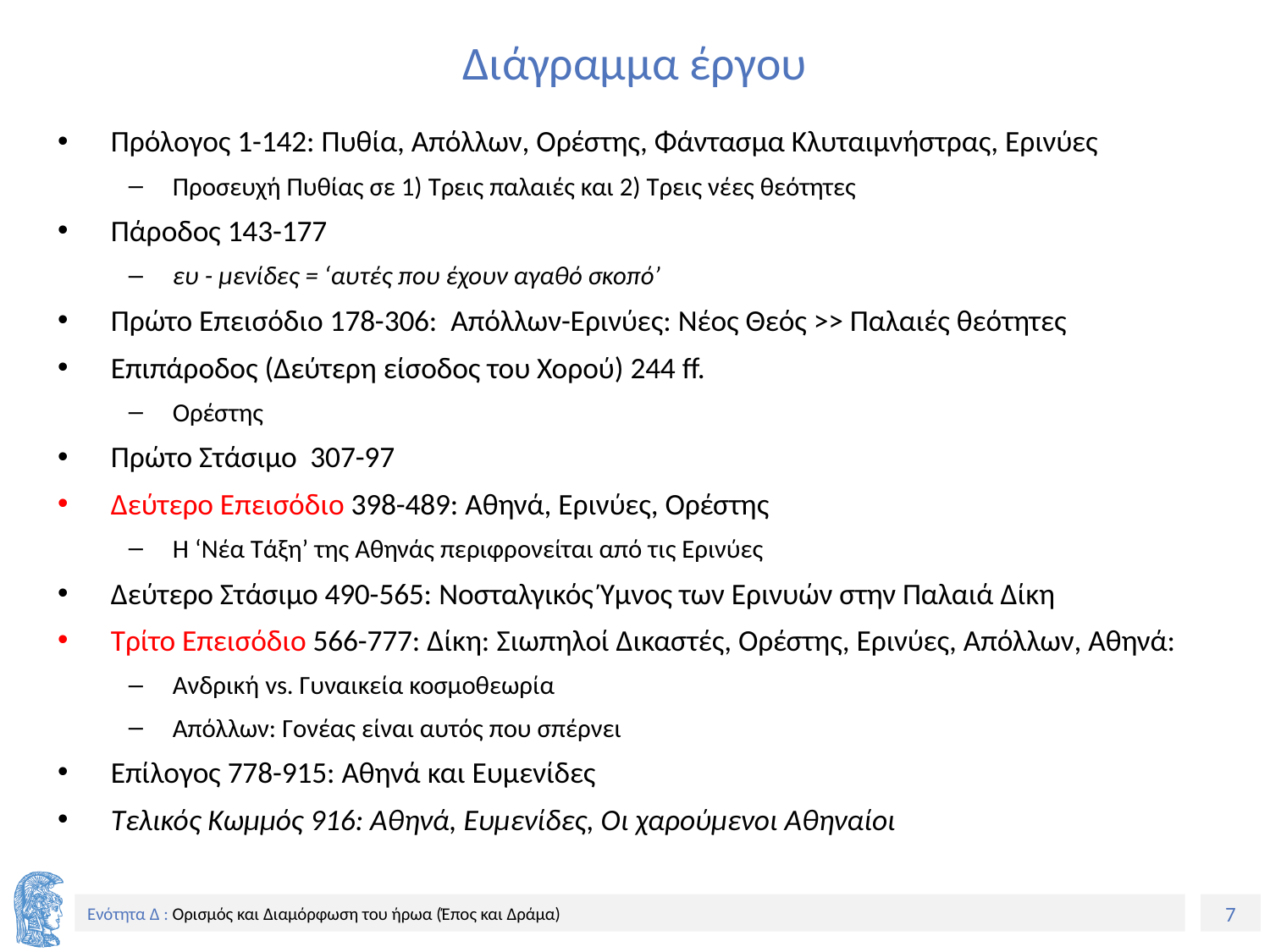

# Διάγραμμα έργου
Πρόλογος 1-142: Πυθία, Απόλλων, Ορέστης, Φάντασμα Κλυταιμνήστρας, Ερινύες
Προσευχή Πυθίας σε 1) Τρεις παλαιές και 2) Τρεις νέες θεότητες
Πάροδος 143-177
ευ - μενίδες = ‘αυτές που έχουν αγαθό σκοπό’
Πρώτο Επεισόδιο 178-306:  Απόλλων-Ερινύες: Νέος Θεός >> Παλαιές θεότητες
Επιπάροδος (Δεύτερη είσοδος του Χορού) 244 ff.
Ορέστης
Πρώτο Στάσιμο  307-97
Δεύτερο Επεισόδιο 398-489: Αθηνά, Ερινύες, Ορέστης
Η ‘Νέα Τάξη’ της Αθηνάς περιφρονείται από τις Ερινύες
Δεύτερο Στάσιμο 490-565: Νοσταλγικός Ύμνος των Ερινυών στην Παλαιά Δίκη
Τρίτο Επεισόδιο 566-777: Δίκη: Σιωπηλοί Δικαστές, Ορέστης, Ερινύες, Απόλλων, Αθηνά:
Ανδρική vs. Γυναικεία κοσμοθεωρία
Απόλλων: Γονέας είναι αυτός που σπέρνει
Επίλογος 778-915: Αθηνά και Ευμενίδες
Τελικός Κωμμός 916: Αθηνά, Ευμενίδες, Οι χαρούμενοι Αθηναίοι